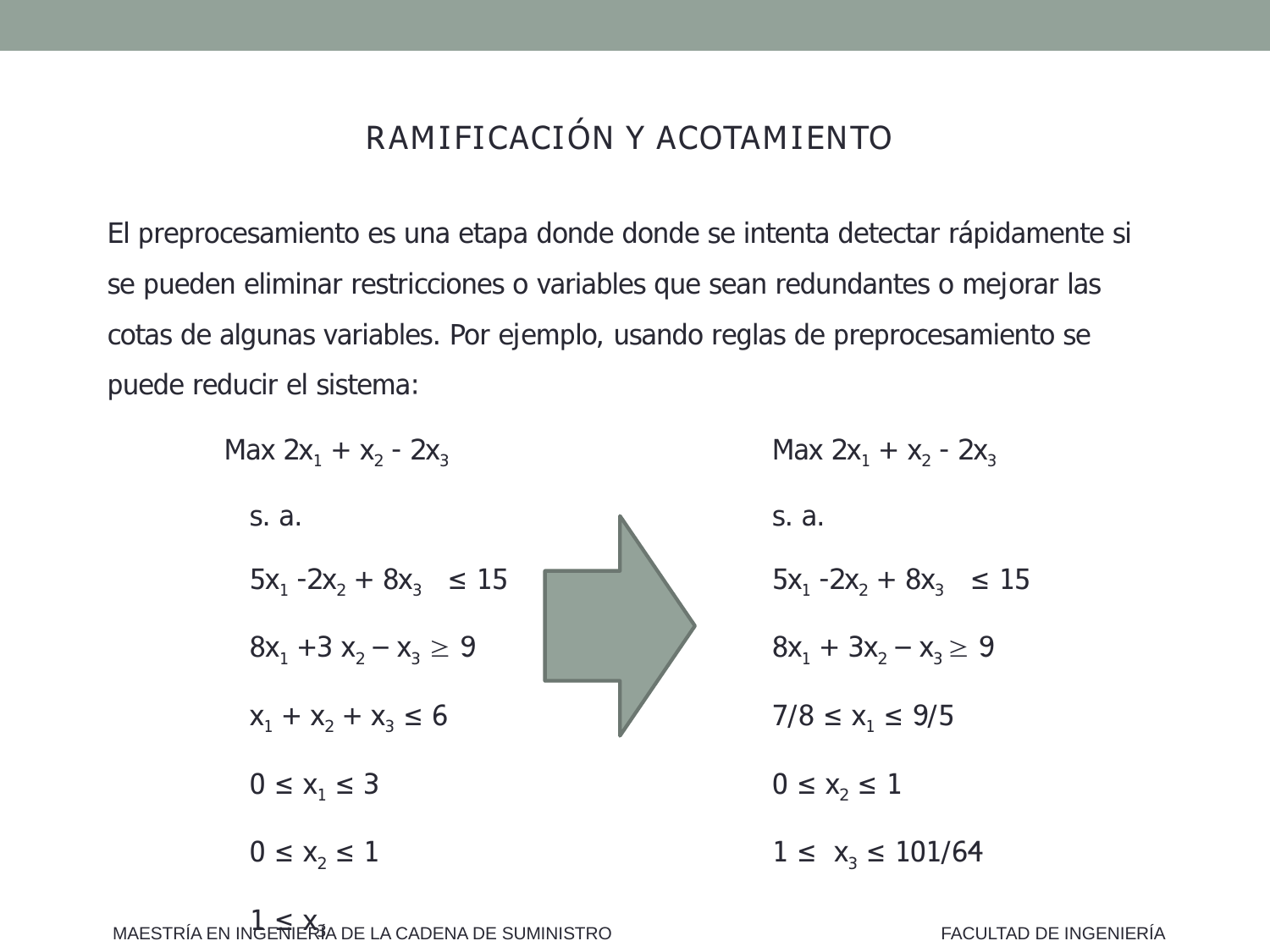

RAMIFICACIÓN Y ACOTAMIENTO

El preprocesamiento es una etapa donde donde se intenta detectar rápidamente si se pueden eliminar restricciones o variables que sean redundantes o mejorar las cotas de algunas variables. Por ejemplo, usando reglas de preprocesamiento se puede reducir el sistema:
	Max 2x1 + x2 - 2x3
		s. a.
		5x1 -2x2 + 8x3   ≤ 15
		8x1 +3 x2 – x3 ≥ 9
		x1 + x2 + x3 ≤ 6
		0 ≤ x1 ≤ 3
		0 ≤ x2 ≤ 1
		1 ≤ x3
		Max 2x1 + x2 - 2x3
		s. a.
		5x1 -2x2 + 8x3   ≤ 15
		8x1 + 3x2 – x3 ≥ 9
		7/8 ≤ x1 ≤ 9/5
		0 ≤ x2 ≤ 1
		1 ≤  x3 ≤ 101/64

MAESTRÍA EN INGENIERÍA DE LA CADENA DE SUMINISTRO
FACULTAD DE INGENIERÍA